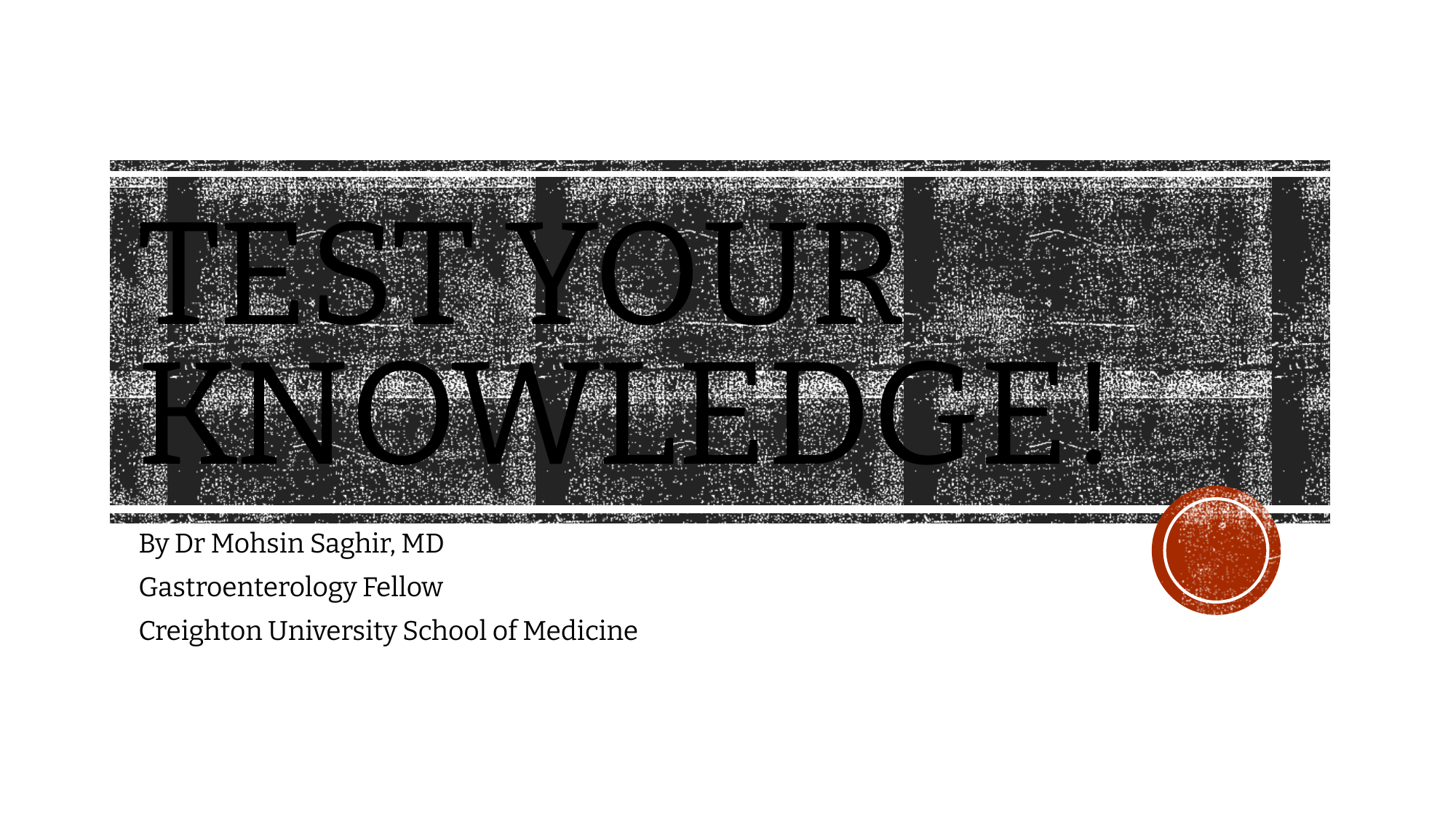

# Test your knowledge!
By Dr Mohsin Saghir, MD
Gastroenterology Fellow
Creighton University School of Medicine